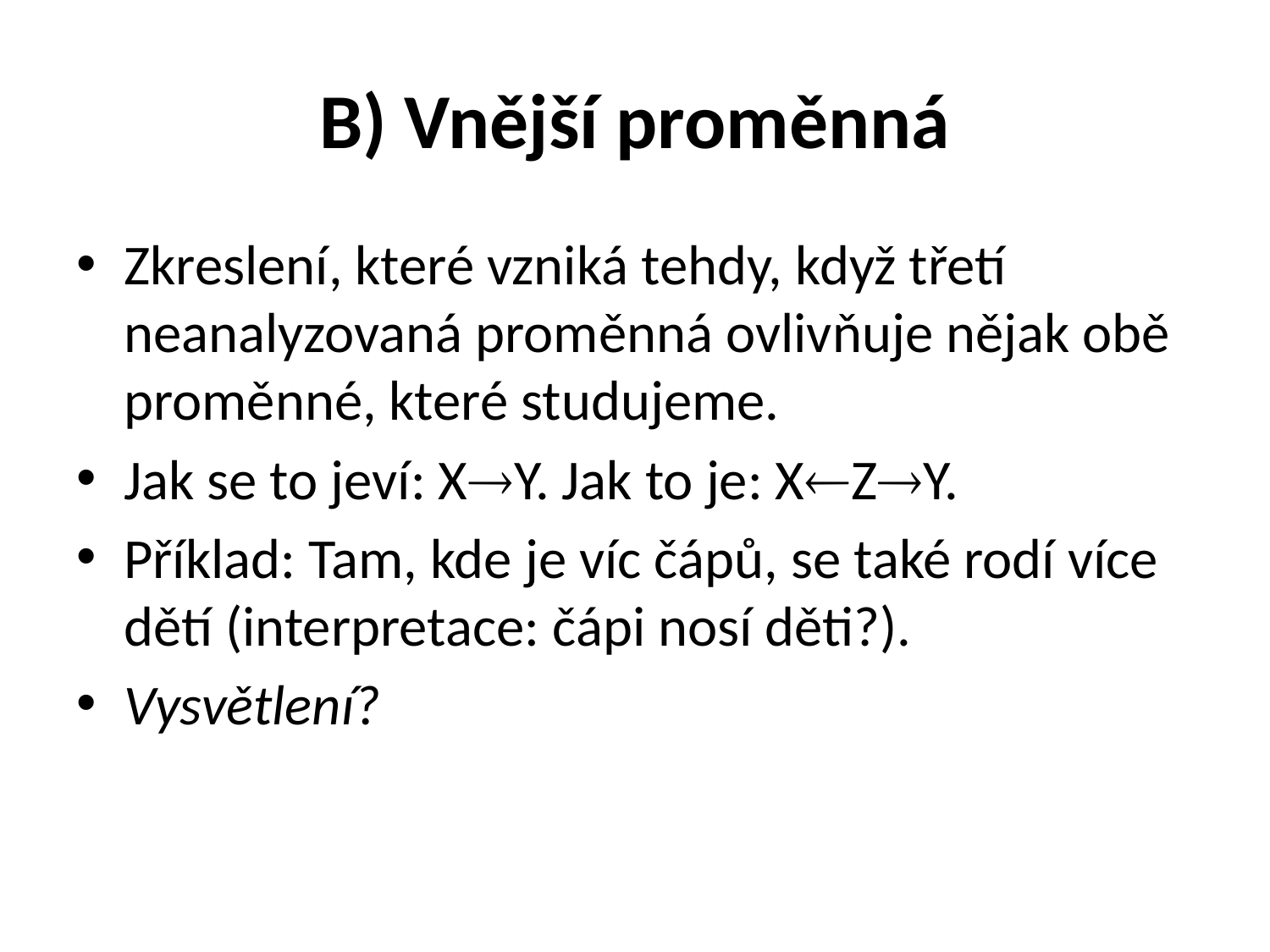

# B) Vnější proměnná
Zkreslení, které vzniká tehdy, když třetí neanalyzovaná proměnná ovlivňuje nějak obě proměnné, které studujeme.
Jak se to jeví: X→Y. Jak to je: X←Z→Y.
Příklad: Tam, kde je víc čápů, se také rodí více dětí (interpretace: čápi nosí děti?).
Vysvětlení?